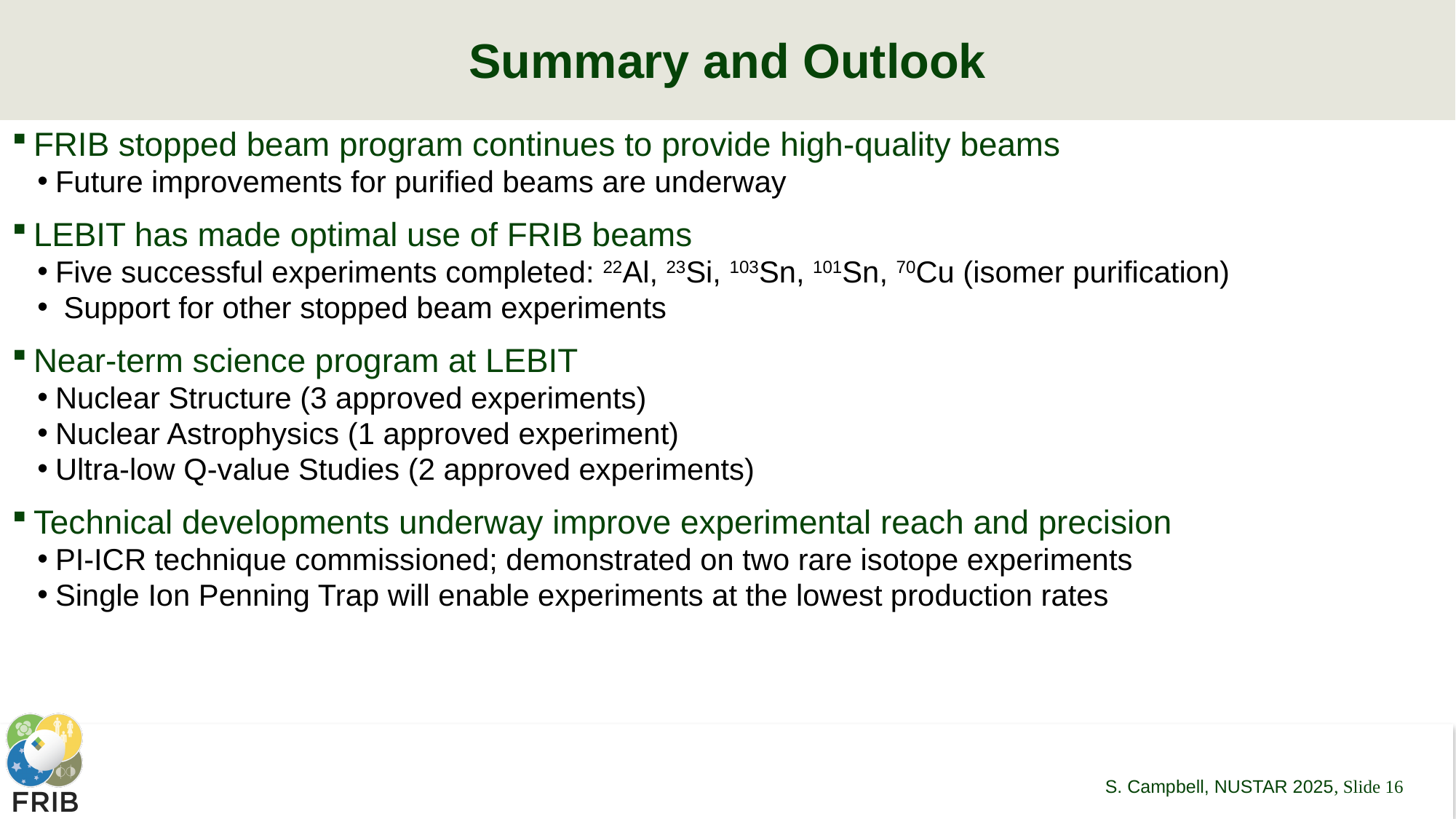

# Summary and Outlook
FRIB stopped beam program continues to provide high-quality beams
Future improvements for purified beams are underway
LEBIT has made optimal use of FRIB beams
Five successful experiments completed: 22Al, 23Si, 103Sn, 101Sn, 70Cu (isomer purification)
 Support for other stopped beam experiments
Near-term science program at LEBIT
Nuclear Structure (3 approved experiments)
Nuclear Astrophysics (1 approved experiment)
Ultra-low Q-value Studies (2 approved experiments)
Technical developments underway improve experimental reach and precision
PI-ICR technique commissioned; demonstrated on two rare isotope experiments
Single Ion Penning Trap will enable experiments at the lowest production rates
S. Campbell, NUSTAR 2025
, Slide 16